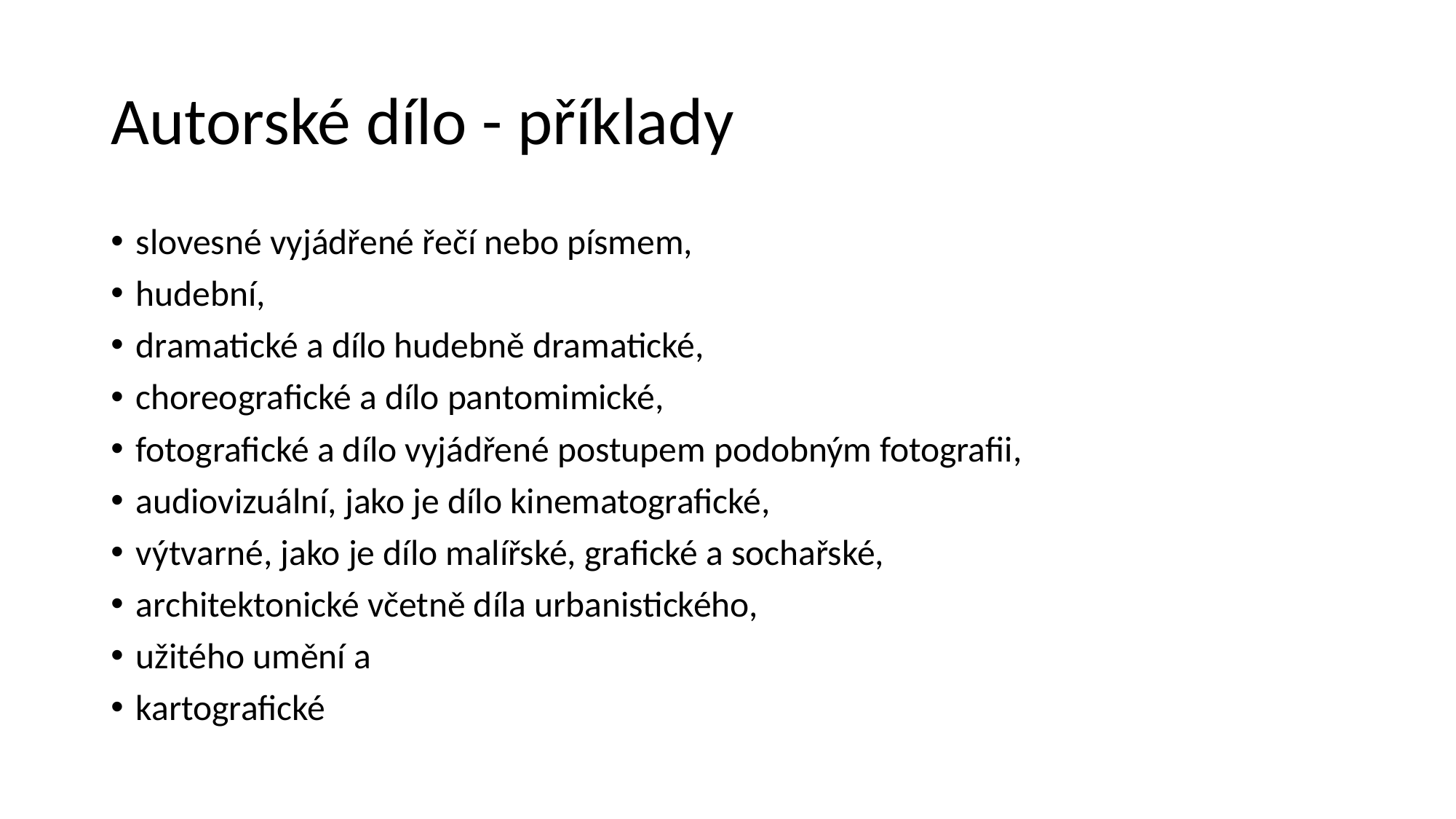

# Autorské dílo - příklady
slovesné vyjádřené řečí nebo písmem,
hudební,
dramatické a dílo hudebně dramatické,
choreografické a dílo pantomimické,
fotografické a dílo vyjádřené postupem podobným fotografii,
audiovizuální, jako je dílo kinematografické,
výtvarné, jako je dílo malířské, grafické a sochařské,
architektonické včetně díla urbanistického,
užitého umění a
kartografické